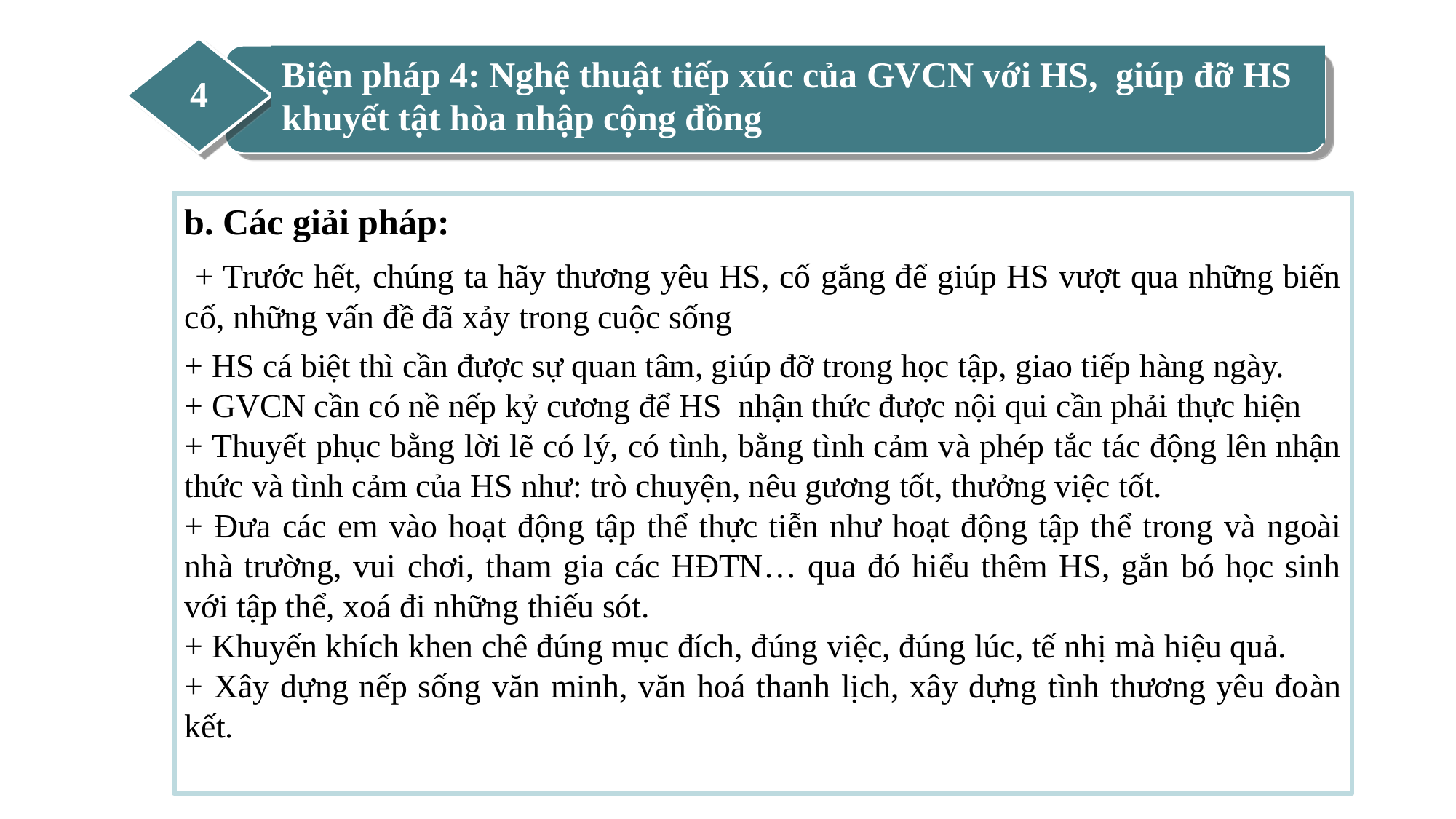

Biện pháp 4: Nghệ thuật tiếp xúc của GVCN với HS,  giúp đỡ HS khuyết tật hòa nhập cộng đồng
4
b. Các giải pháp:
 + Trước hết, chúng ta hãy thương yêu HS, cố gắng để giúp HS vượt qua những biến cố, những vấn đề đã xảy trong cuộc sống
+ HS cá biệt thì cần được sự quan tâm, giúp đỡ trong học tập, giao tiếp hàng ngày.
+ GVCN cần có nề nếp kỷ cương để HS  nhận thức được nội qui cần phải thực hiện
+ Thuyết phục bằng lời lẽ có lý, có tình, bằng tình cảm và phép tắc tác động lên nhận thức và tình cảm của HS như: trò chuyện, nêu gương tốt, thưởng việc tốt.
+ Đưa các em vào hoạt động tập thể thực tiễn như hoạt động tập thể trong và ngoài nhà trường, vui chơi, tham gia các HĐTN… qua đó hiểu thêm HS, gắn bó học sinh với tập thể, xoá đi những thiếu sót.
+ Khuyến khích khen chê đúng mục đích, đúng việc, đúng lúc, tế nhị mà hiệu quả.
+ Xây dựng nếp sống văn minh, văn hoá thanh lịch, xây dựng tình thương yêu đoàn kết.